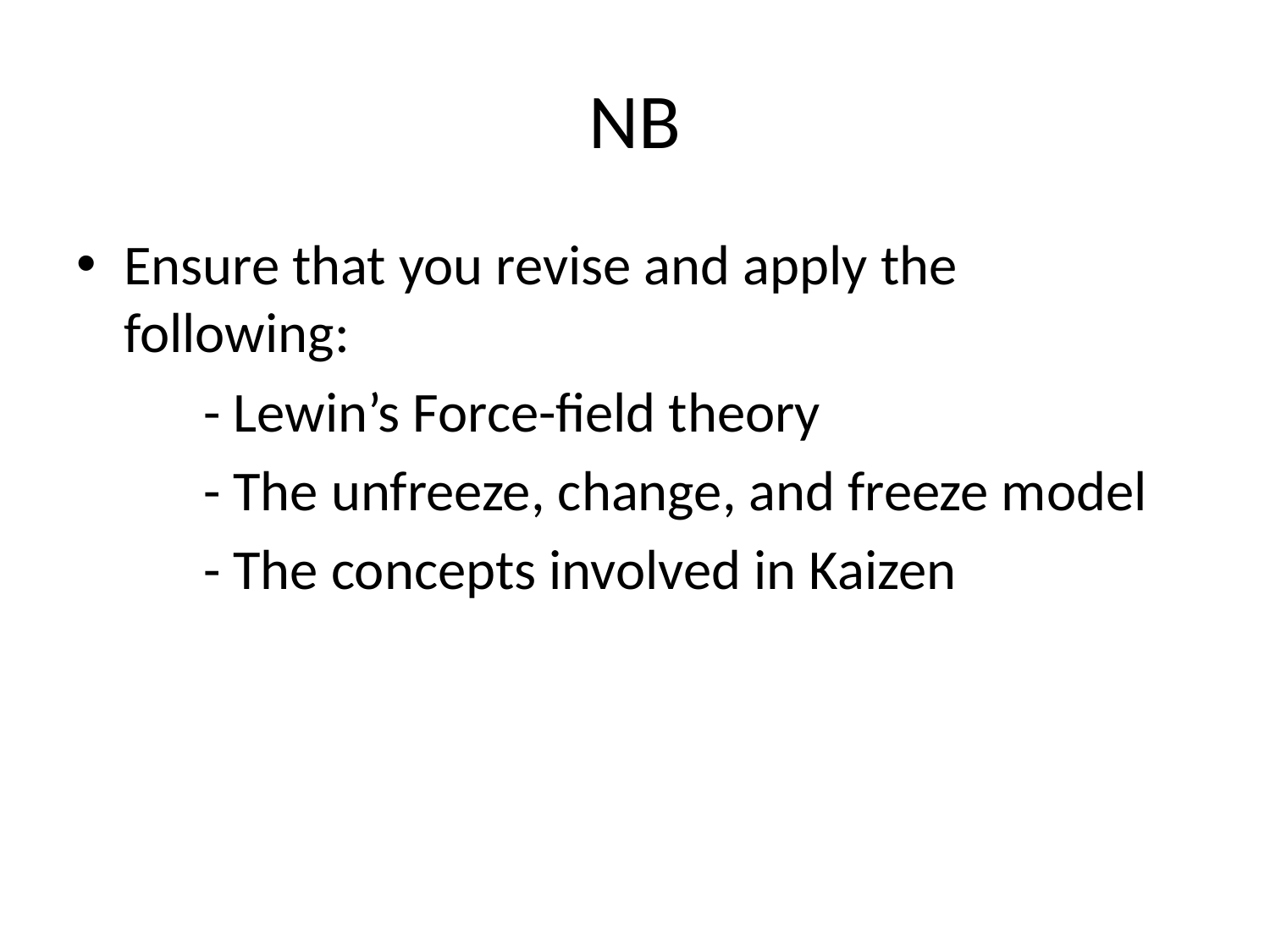

# NB
Ensure that you revise and apply the following:
	- Lewin’s Force-field theory
	- The unfreeze, change, and freeze model
	- The concepts involved in Kaizen